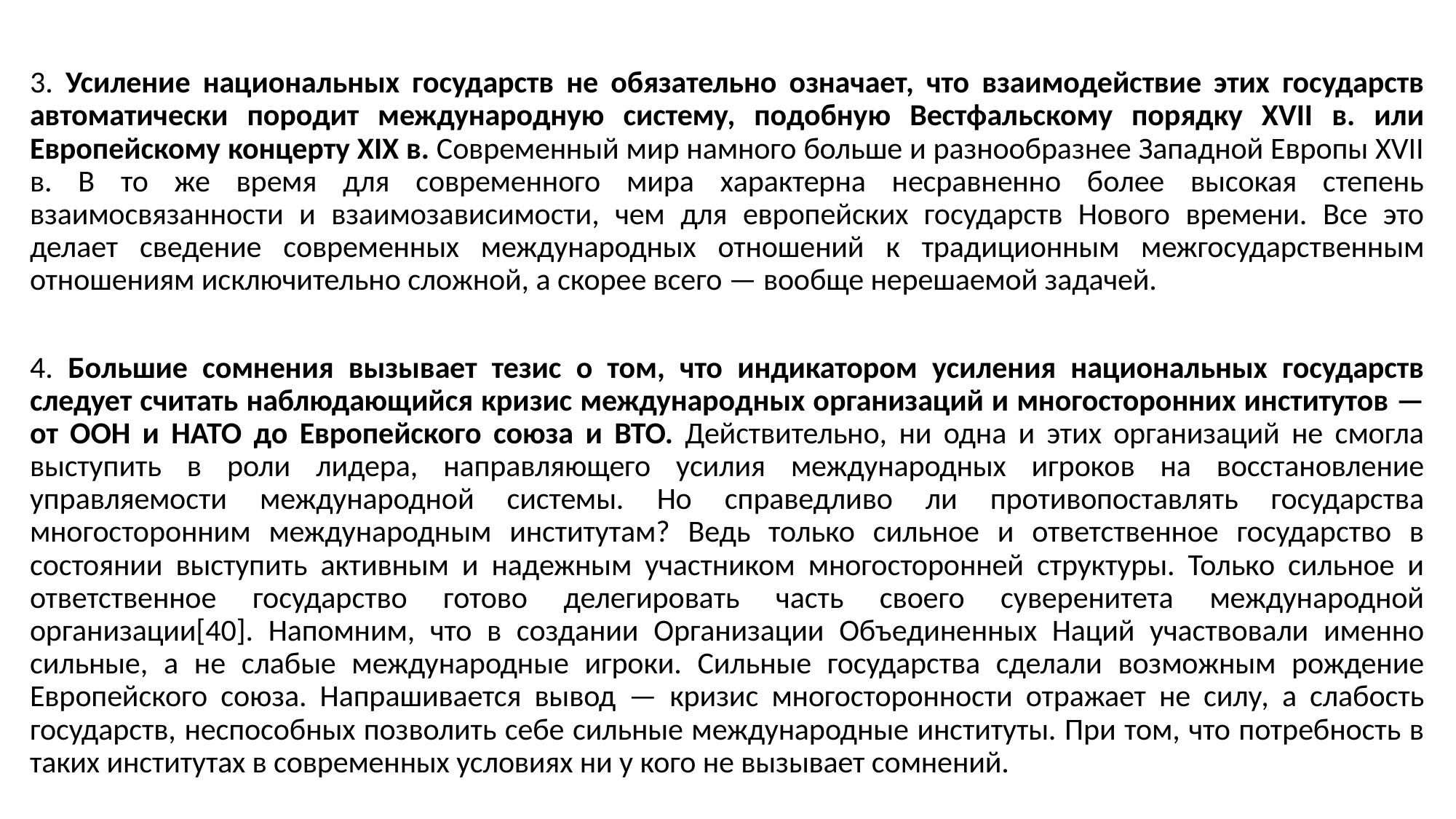

3. Усиление национальных государств не обязательно означает, что взаимодействие этих государств автоматически породит международную систему, подобную Вестфальскому порядку XVII в. или Европейскому концерту XIX в. Современный мир намного больше и разнообразнее Западной Европы XVII в. В то же время для современного мира характерна несравненно более высокая степень взаимосвязанности и взаимозависимости, чем для европейских государств Нового времени. Все это делает сведение современных международных отношений к традиционным межгосударственным отношениям исключительно сложной, а скорее всего — вообще нерешаемой задачей.

4. Большие сомнения вызывает тезис о том, что индикатором усиления национальных государств следует считать наблюдающийся кризис международных организаций и многосторонних институтов — от ООН и НАТО до Европейского союза и ВТО. Действительно, ни одна и этих организаций не смогла выступить в роли лидера, направляющего усилия международных игроков на восстановление управляемости международной системы. Но справедливо ли противопоставлять государства многосторонним международным институтам? Ведь только сильное и ответственное государство в состоянии выступить активным и надежным участником многосторонней структуры. Только сильное и ответственное государство готово делегировать часть своего суверенитета международной организации[40]. Напомним, что в создании Организации Объединенных Наций участвовали именно сильные, а не слабые международные игроки. Сильные государства сделали возможным рождение Европейского союза. Напрашивается вывод — кризис многосторонности отражает не силу, а слабость государств, неспособных позволить себе сильные международные институты. При том, что потребность в таких институтах в современных условиях ни у кого не вызывает сомнений.